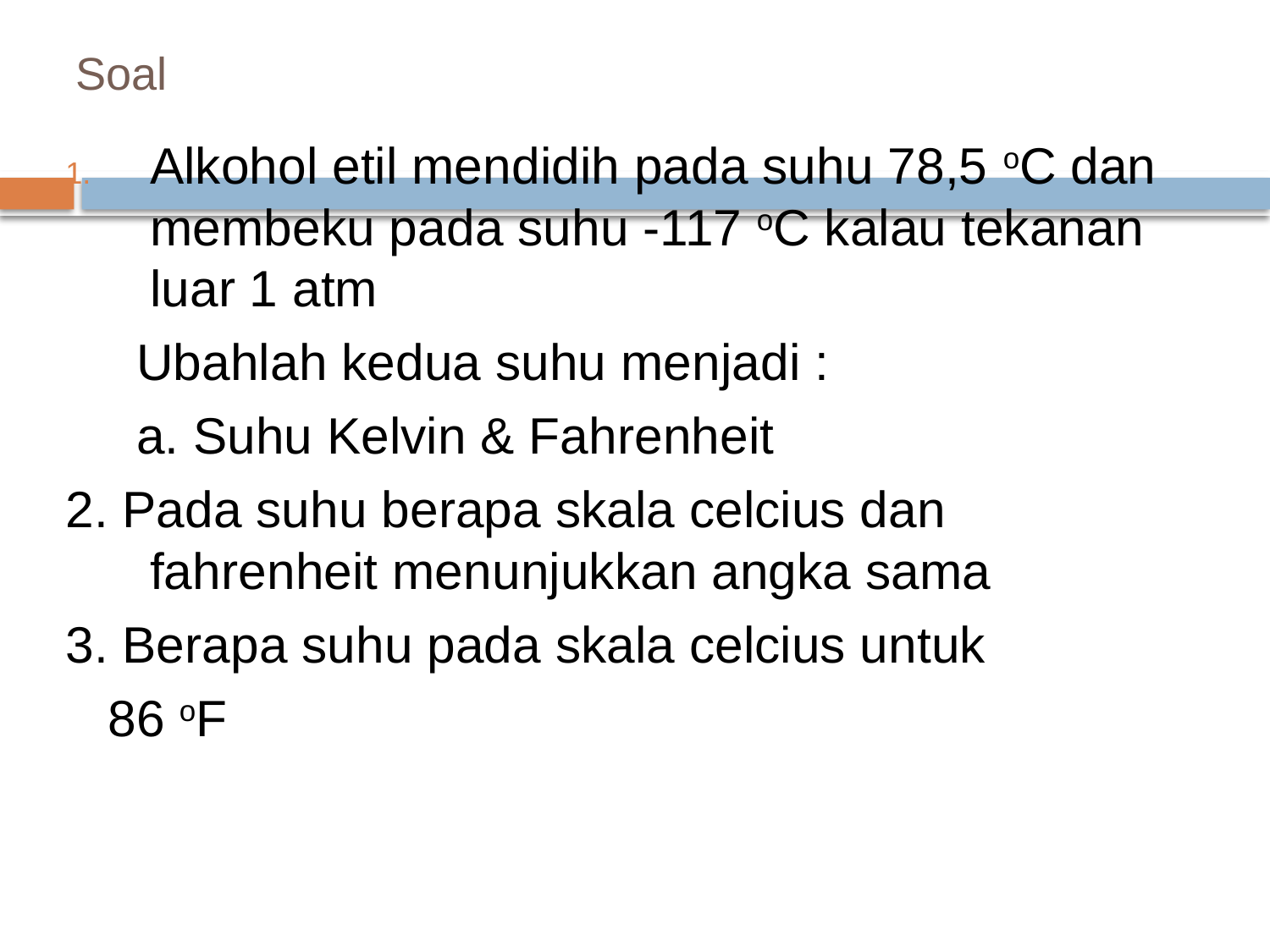

# Soal
Alkohol etil mendidih pada suhu 78,5 oC dan membeku pada suhu -117 oC kalau tekanan luar 1 atm
     Ubahlah kedua suhu menjadi :
     a. Suhu Kelvin & Fahrenheit
2. Pada suhu berapa skala celcius dan fahrenheit menunjukkan angka sama
3. Berapa suhu pada skala celcius untuk
   86 oF